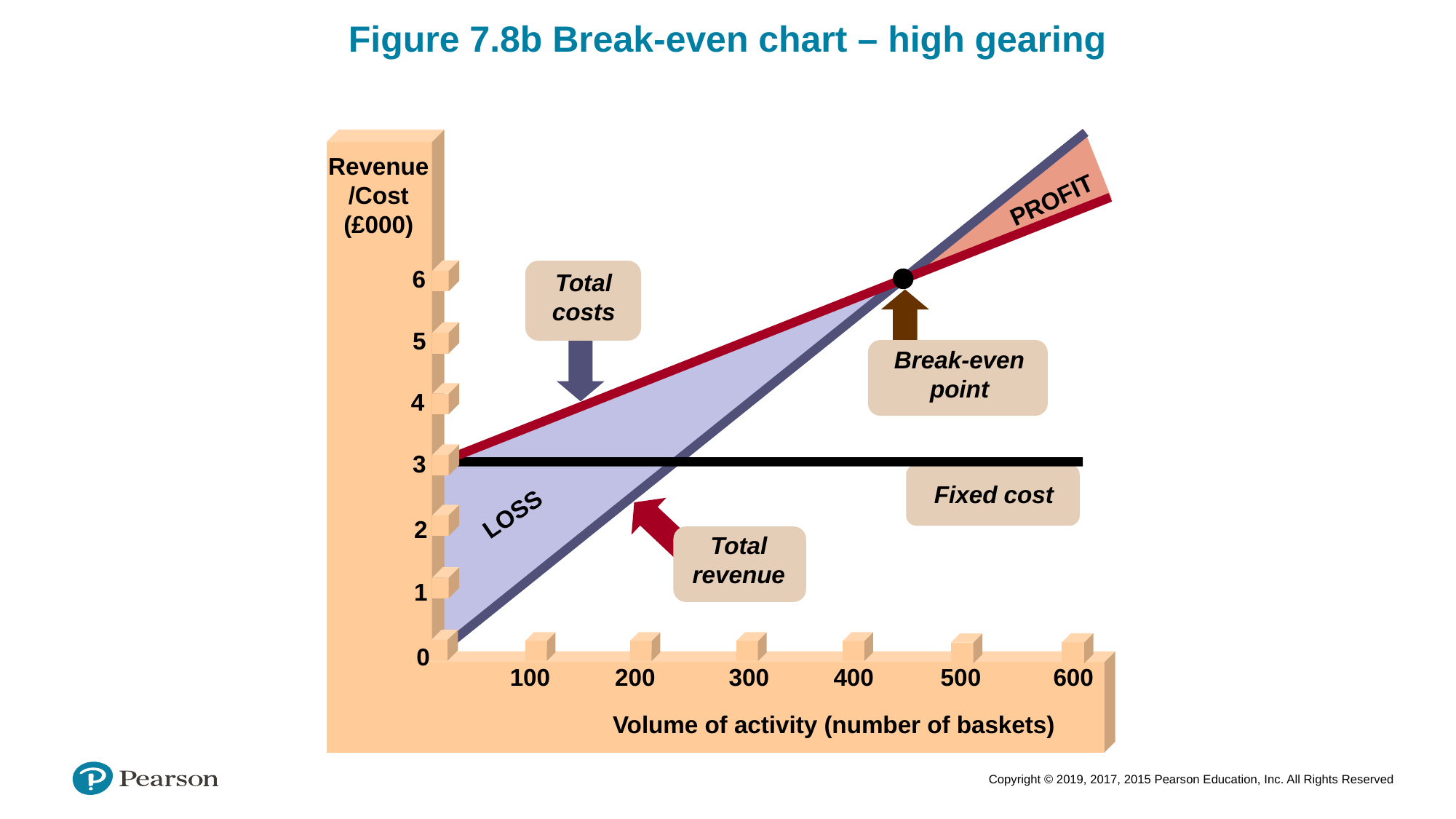

Figure 7.8b Break-even chart – high gearing

Revenue/Cost (£000)

PROFIT

6

Total
costs

5

Break-even
point

4

3

Fixed cost

LOSS

2
Total
revenue

1

0

600
100
200
300
400
500
Volume of activity (number of baskets)